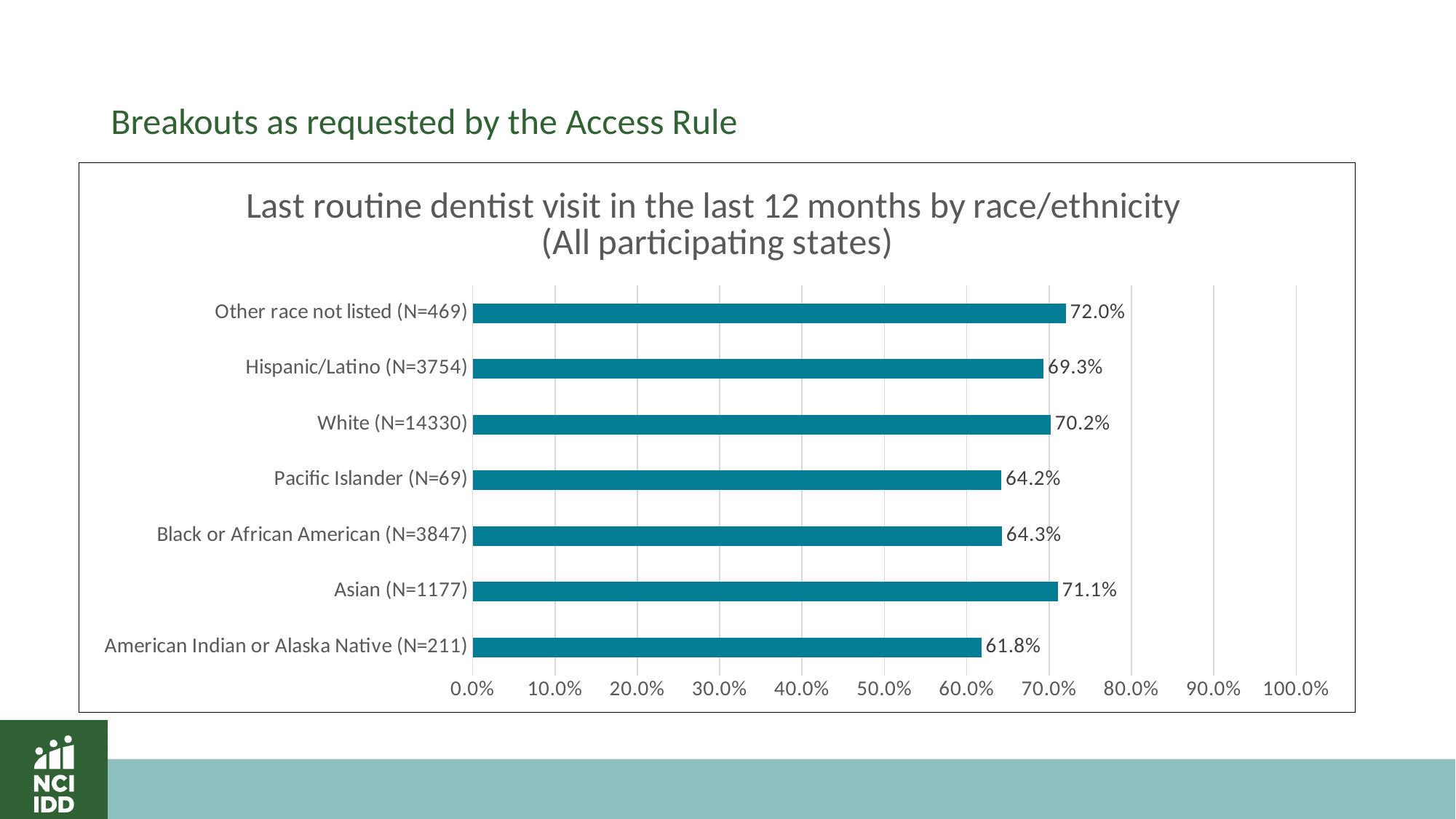

# Breakouts as requested by the Access Rule

### Chart: Last routine dentist visit in the last 12 months by race/ethnicity
(All participating states)

| Category |  |
|---|---|
| American Indian or Alaska Native (N=211) | 0.6176665967156338 |
| Asian (N=1177) | 0.7105769507866363 |
| Black or African American (N=3847) | 0.6428351537467292 |
| Pacific Islander (N=69) | 0.6421353772040697 |
| White (N=14330) | 0.7020142689712126 |
| Hispanic/Latino (N=3754) | 0.6934423532578882 |
| Other race not listed (N=469) | 0.7203329610318395 |